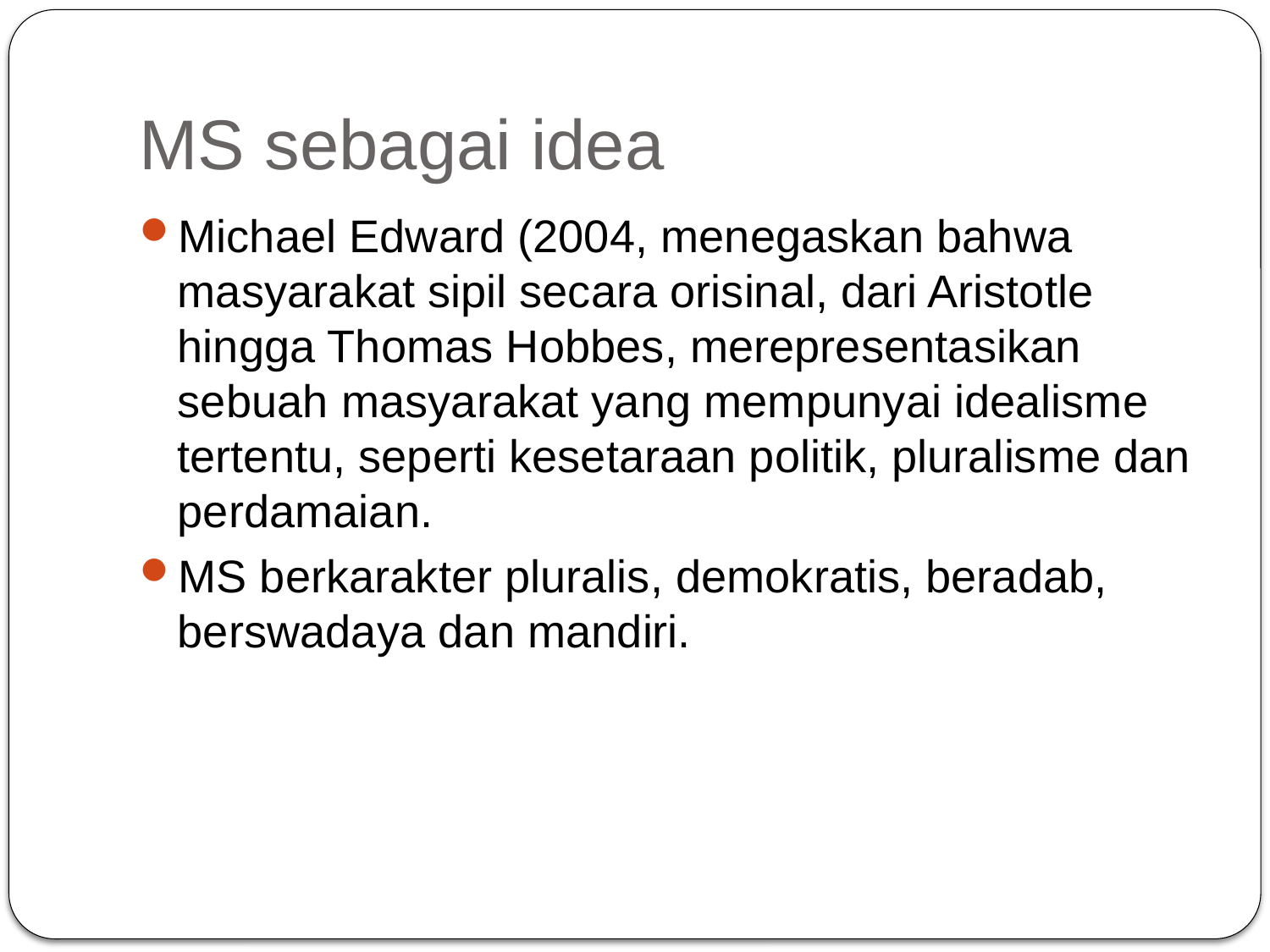

# MS sebagai idea
Michael Edward (2004, menegaskan bahwa masyarakat sipil secara orisinal, dari Aristotle hingga Thomas Hobbes, merepresentasikan sebuah masyarakat yang mempunyai idealisme tertentu, seperti kesetaraan politik, pluralisme dan perdamaian.
MS berkarakter pluralis, demokratis, beradab, berswadaya dan mandiri.